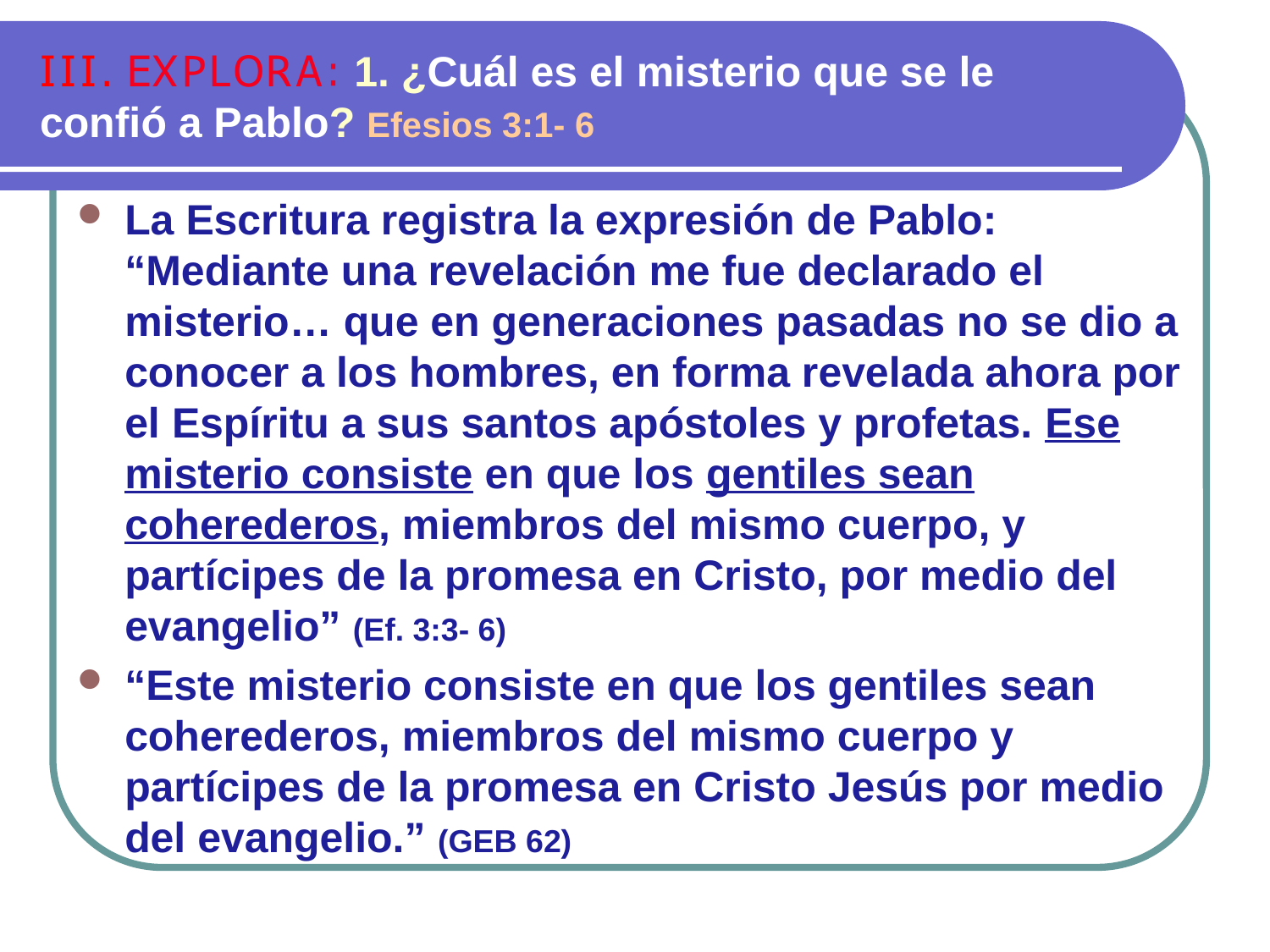

# III. EXPLORA: 1. ¿Cuál es el misterio que se le confió a Pablo? Efesios 3:1- 6
La Escritura registra la expresión de Pablo: “Mediante una revelación me fue declarado el misterio… que en generaciones pasadas no se dio a conocer a los hombres, en forma revelada ahora por el Espíritu a sus santos apóstoles y profetas. Ese misterio consiste en que los gentiles sean coherederos, miembros del mismo cuerpo, y partícipes de la promesa en Cristo, por medio del evangelio” (Ef. 3:3- 6)
“Este misterio consiste en que los gentiles sean coherederos, miembros del mismo cuerpo y partícipes de la promesa en Cristo Jesús por medio del evangelio.” (GEB 62)